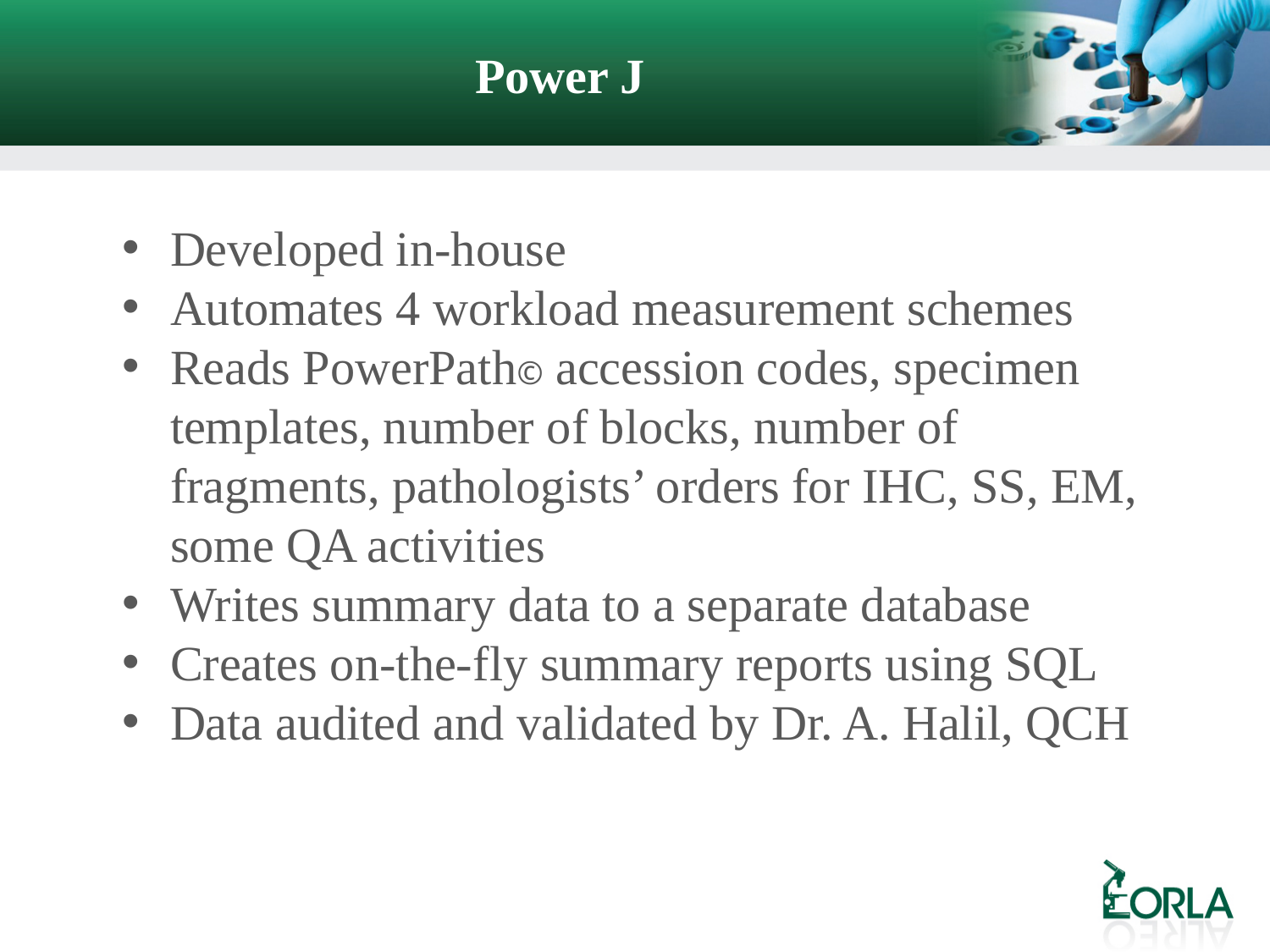

Power J
Developed in-house
Automates 4 workload measurement schemes
Reads PowerPath© accession codes, specimen templates, number of blocks, number of fragments, pathologists’ orders for IHC, SS, EM, some QA activities
Writes summary data to a separate database
Creates on-the-fly summary reports using SQL
Data audited and validated by Dr. A. Halil, QCH